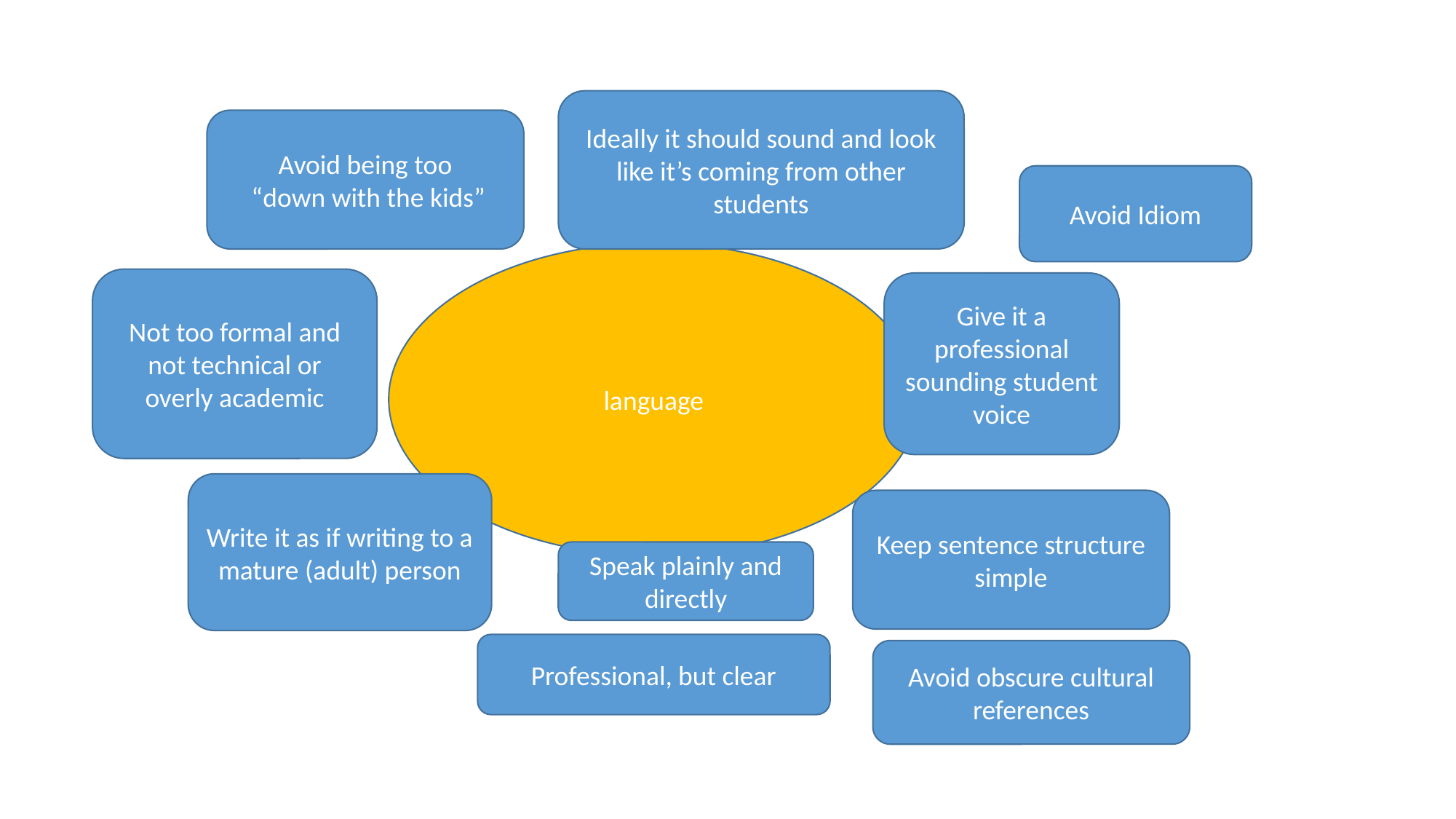

Ideally it should sound and look like it’s coming from other students
Avoid being too
 “down with the kids”
Avoid Idiom
language
Not too formal and not technical or overly academic
Give it a professional sounding student voice
Write it as if writing to a mature (adult) person
Keep sentence structure simple
Speak plainly and directly
Professional, but clear
Avoid obscure cultural references